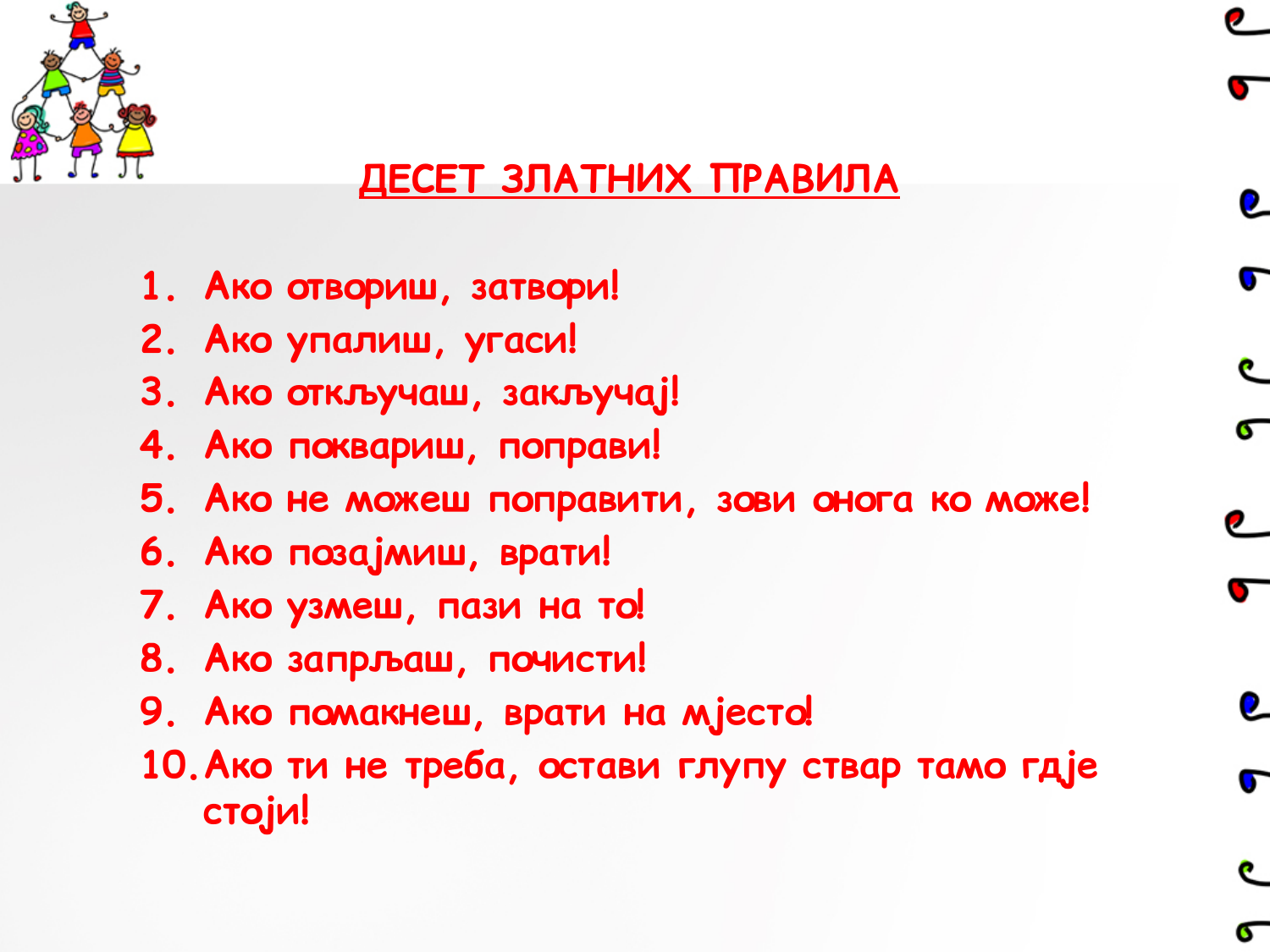

ДЕСЕТ ЗЛАТНИХ ПРАВИЛА

Ако отвориш, затвори!
Ако упалиш, угаси!
Ако откључаш, закључај!
Ако поквариш, поправи!
Ако не можеш поправити, зови онога ко може!
Ако позајмиш, врати!
Ако узмеш, пази на то!
Ако запрљаш, почисти!
Ако помакнеш, врати на мјесто!
Ако ти не треба, остави глупу ствар тамо гдје стоји!